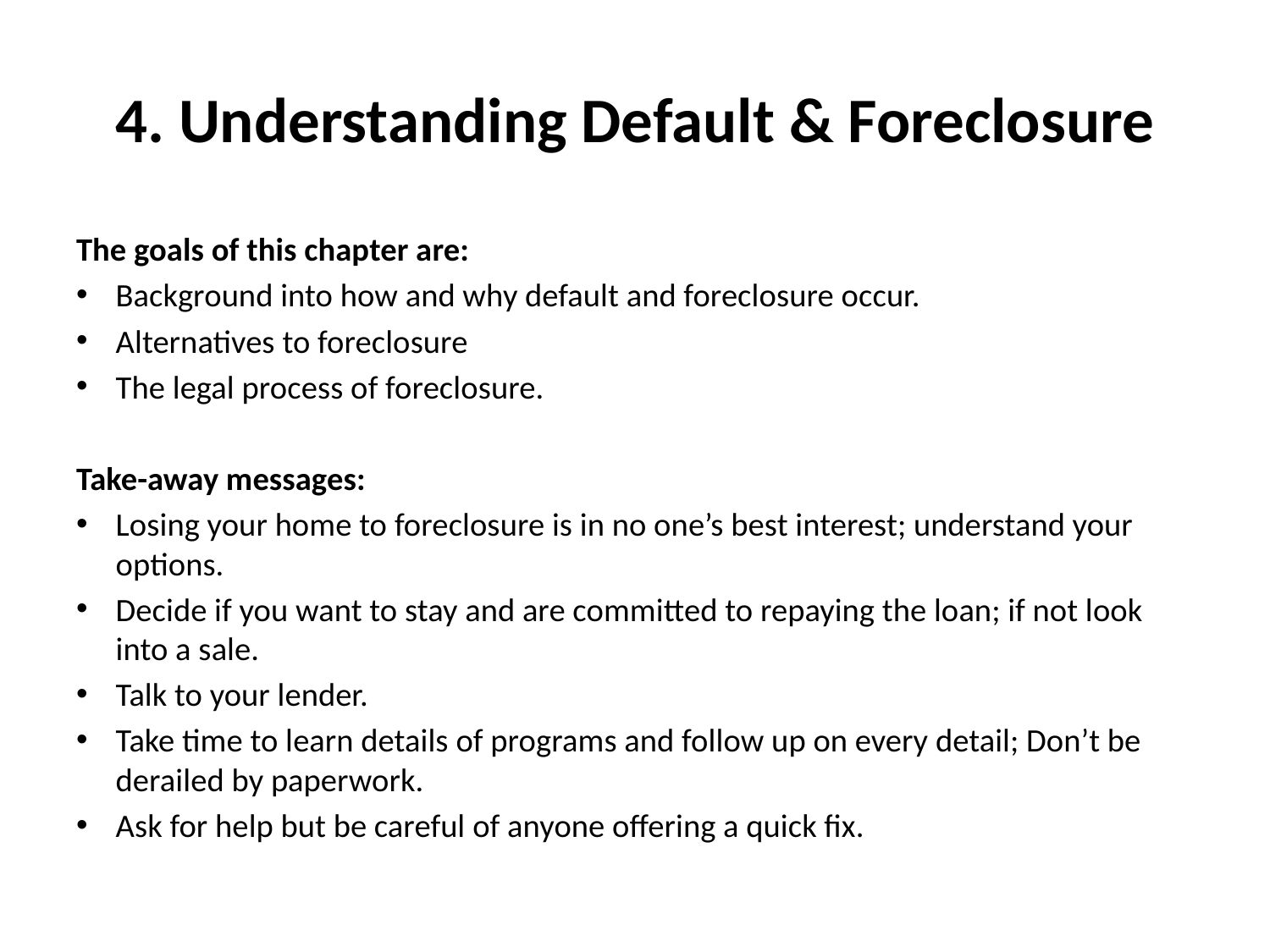

# 4. Understanding Default & Foreclosure
The goals of this chapter are:
Background into how and why default and foreclosure occur.
Alternatives to foreclosure
The legal process of foreclosure.

Take-away messages:
Losing your home to foreclosure is in no one’s best interest; understand your options.
Decide if you want to stay and are committed to repaying the loan; if not look into a sale.
Talk to your lender.
Take time to learn details of programs and follow up on every detail; Don’t be derailed by paperwork.
Ask for help but be careful of anyone offering a quick fix.